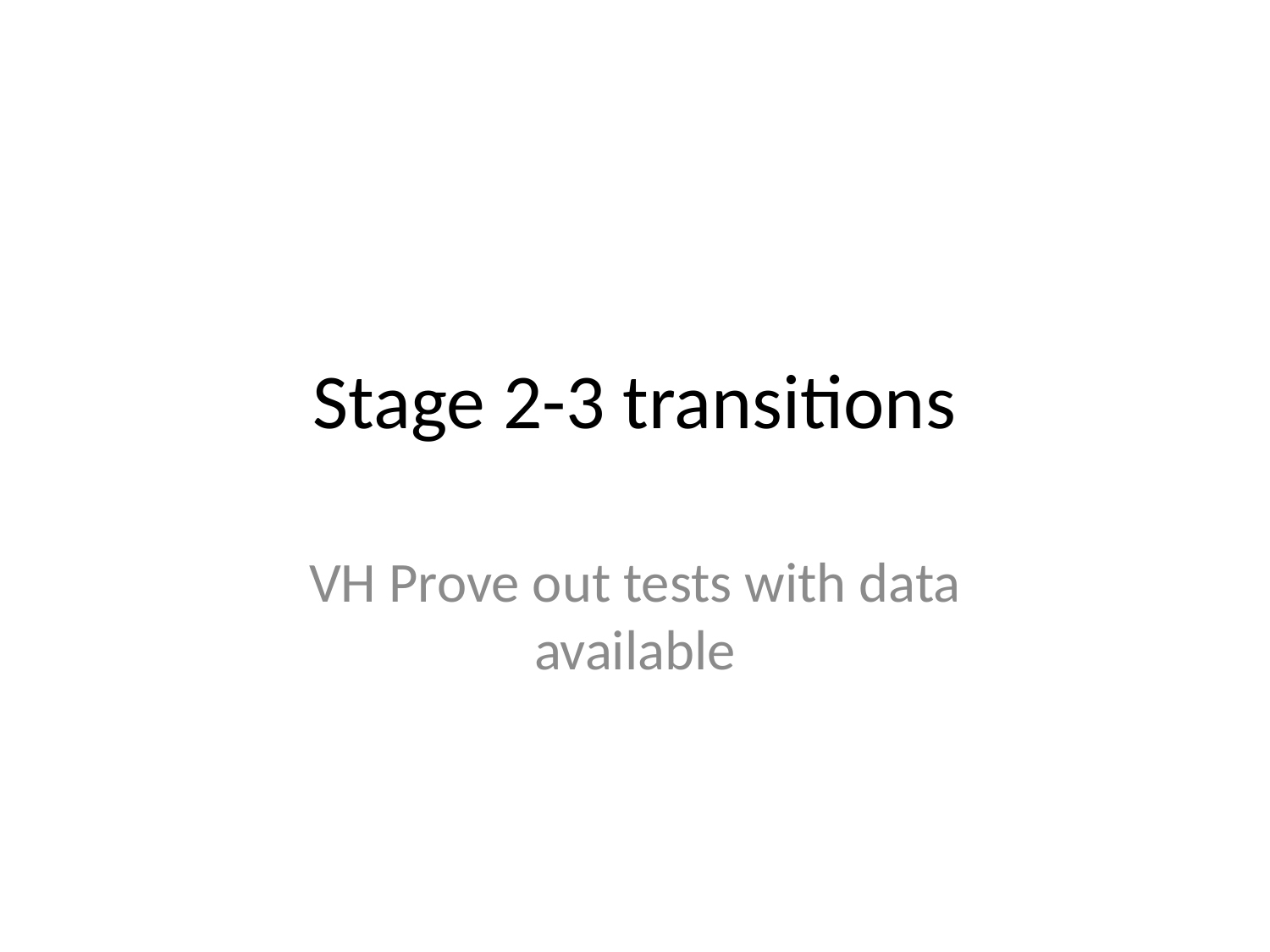

# Stage 2-3 transitions
VH Prove out tests with data available